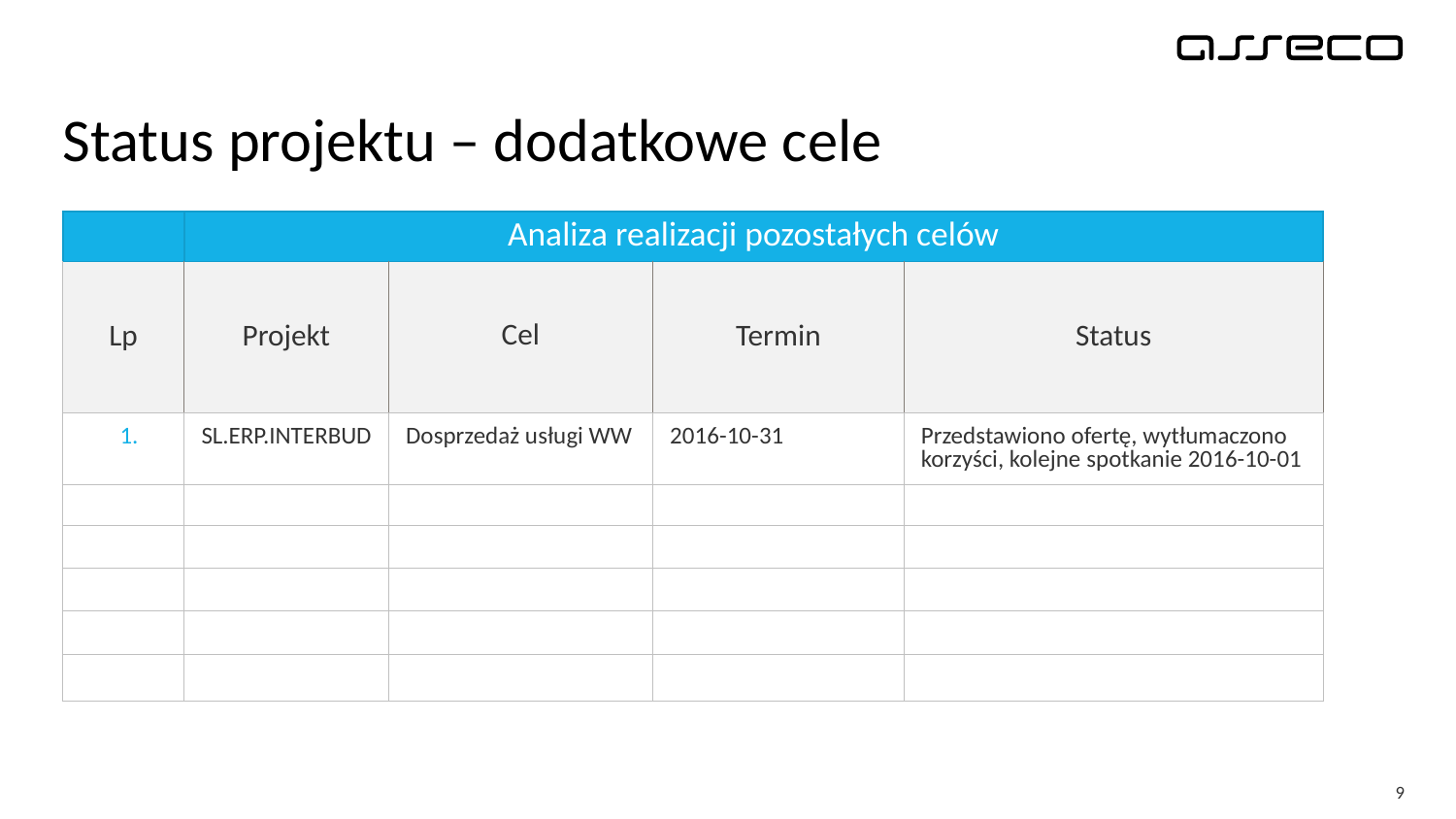

# Status projektu – dodatkowe cele

|  | Analiza realizacji pozostałych celów |  |  |  |
| --- | --- | --- | --- | --- |
| Lp | Projekt | Cel | Termin | Status |
| 1. | SL.ERP.INTERBUD | Dosprzedaż usługi WW | 2016-10-31 | Przedstawiono ofertę, wytłumaczono korzyści, kolejne spotkanie 2016-10-01 |
|  |  |  |  |  |
|  |  |  |  |  |
|  |  |  |  |  |
|  |  |  |  |  |
|  |  |  |  |  |
9